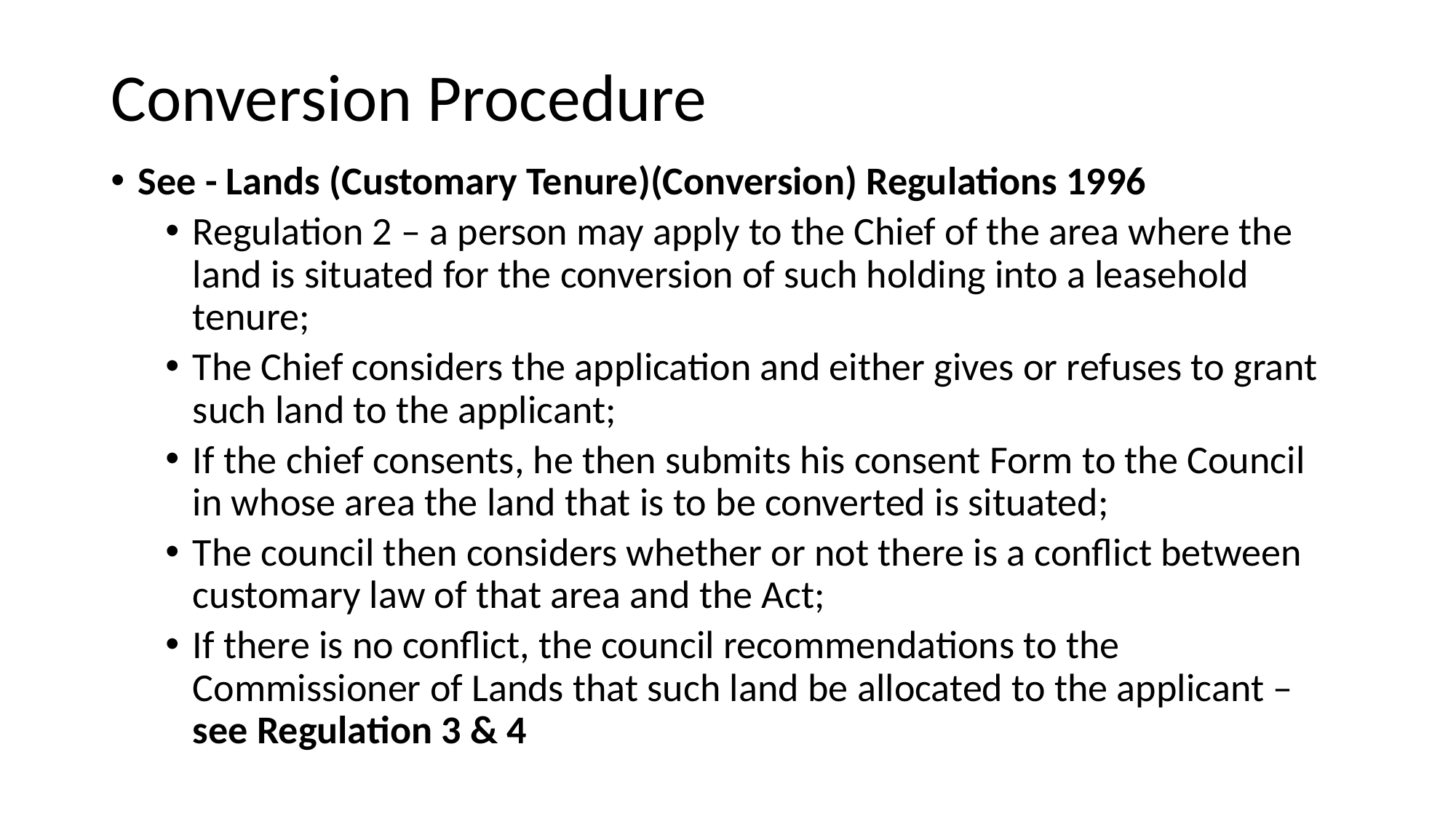

# Conversion Procedure
See - Lands (Customary Tenure)(Conversion) Regulations 1996
Regulation 2 – a person may apply to the Chief of the area where the land is situated for the conversion of such holding into a leasehold tenure;
The Chief considers the application and either gives or refuses to grant such land to the applicant;
If the chief consents, he then submits his consent Form to the Council in whose area the land that is to be converted is situated;
The council then considers whether or not there is a conflict between customary law of that area and the Act;
If there is no conflict, the council recommendations to the Commissioner of Lands that such land be allocated to the applicant – see Regulation 3 & 4